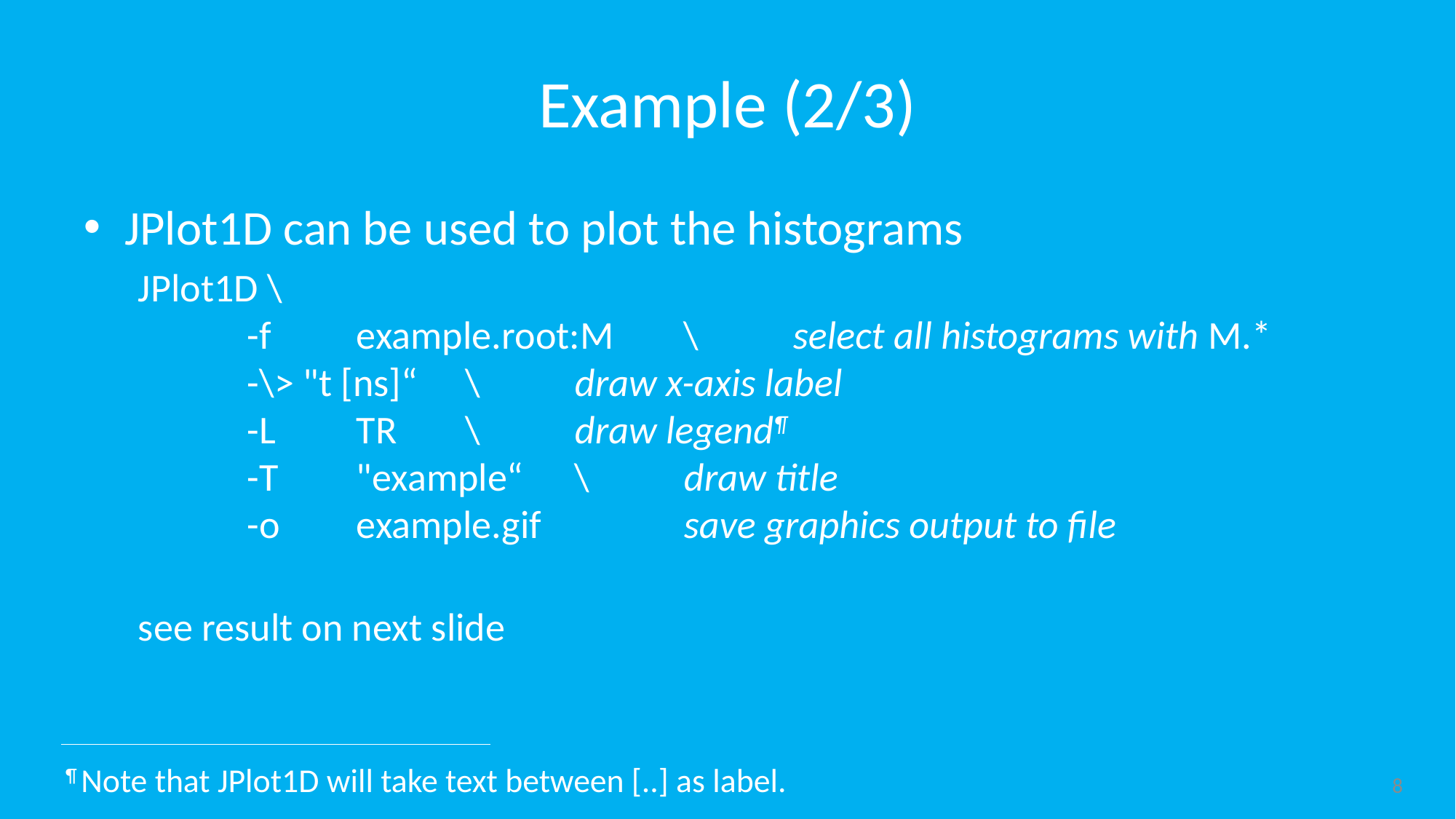

# Example (2/3)
JPlot1D can be used to plot the histograms
JPlot1D \
	-f	example.root:M 	\	select all histograms with M.*
	-\> "t [ns]“	\	draw x-axis label
	-L	TR	\	draw legend¶
	-T	"example“	\	draw title
	-o	example.gif 		save graphics output to file
see result on next slide
¶ Note that JPlot1D will take text between [..] as label.
8